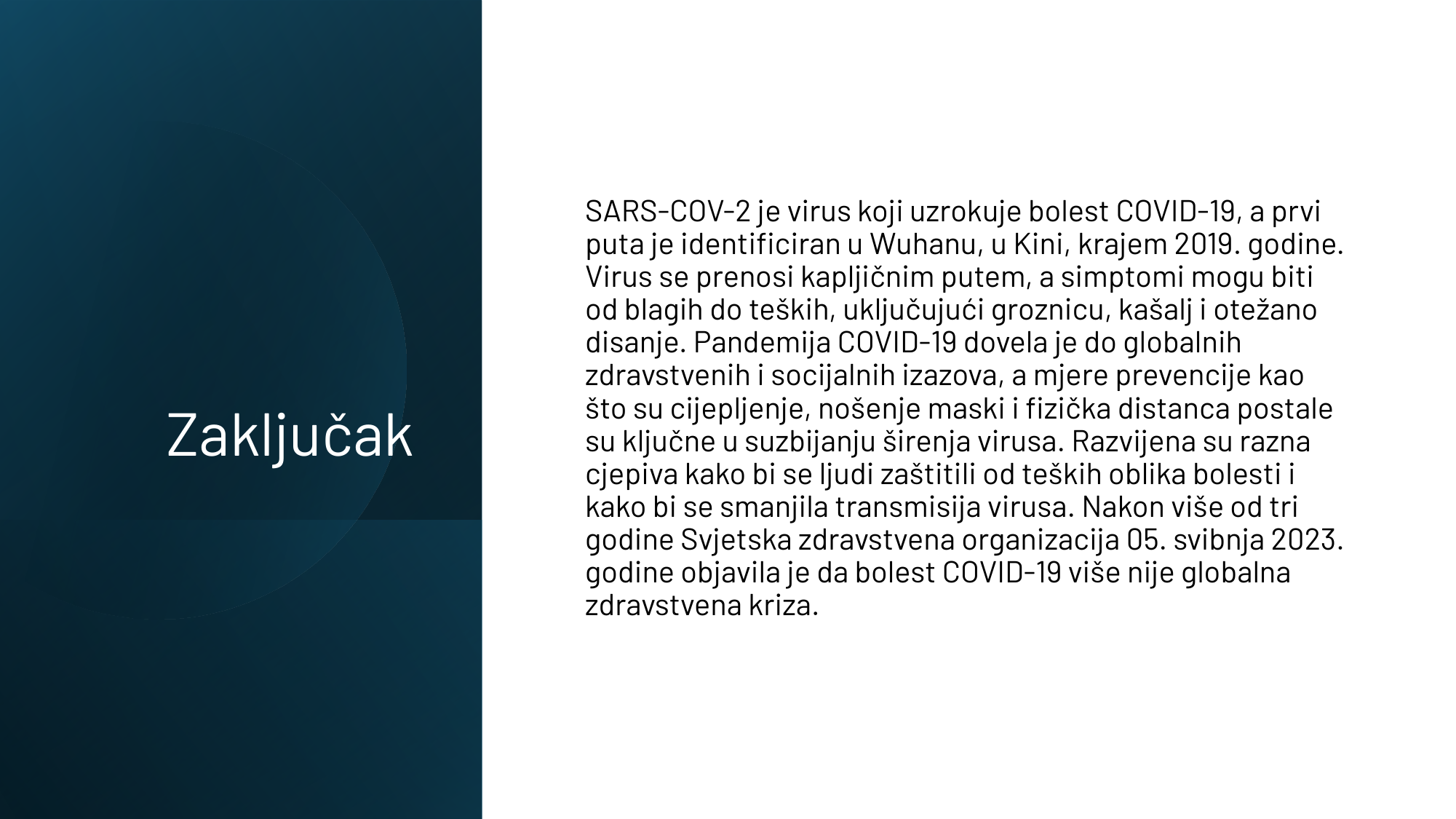

# Zaključak
SARS-COV-2 je virus koji uzrokuje bolest COVID-19, a prvi puta je identificiran u Wuhanu, u Kini, krajem 2019. godine. Virus se prenosi kapljičnim putem, a simptomi mogu biti od blagih do teških, uključujući groznicu, kašalj i otežano disanje. Pandemija COVID-19 dovela je do globalnih zdravstvenih i socijalnih izazova, a mjere prevencije kao što su cijepljenje, nošenje maski i fizička distanca postale su ključne u suzbijanju širenja virusa. Razvijena su razna cjepiva kako bi se ljudi zaštitili od teških oblika bolesti i kako bi se smanjila transmisija virusa. Nakon više od tri godine Svjetska zdravstvena organizacija 05. svibnja 2023. godine objavila je da bolest COVID-19 više nije globalna zdravstvena kriza.